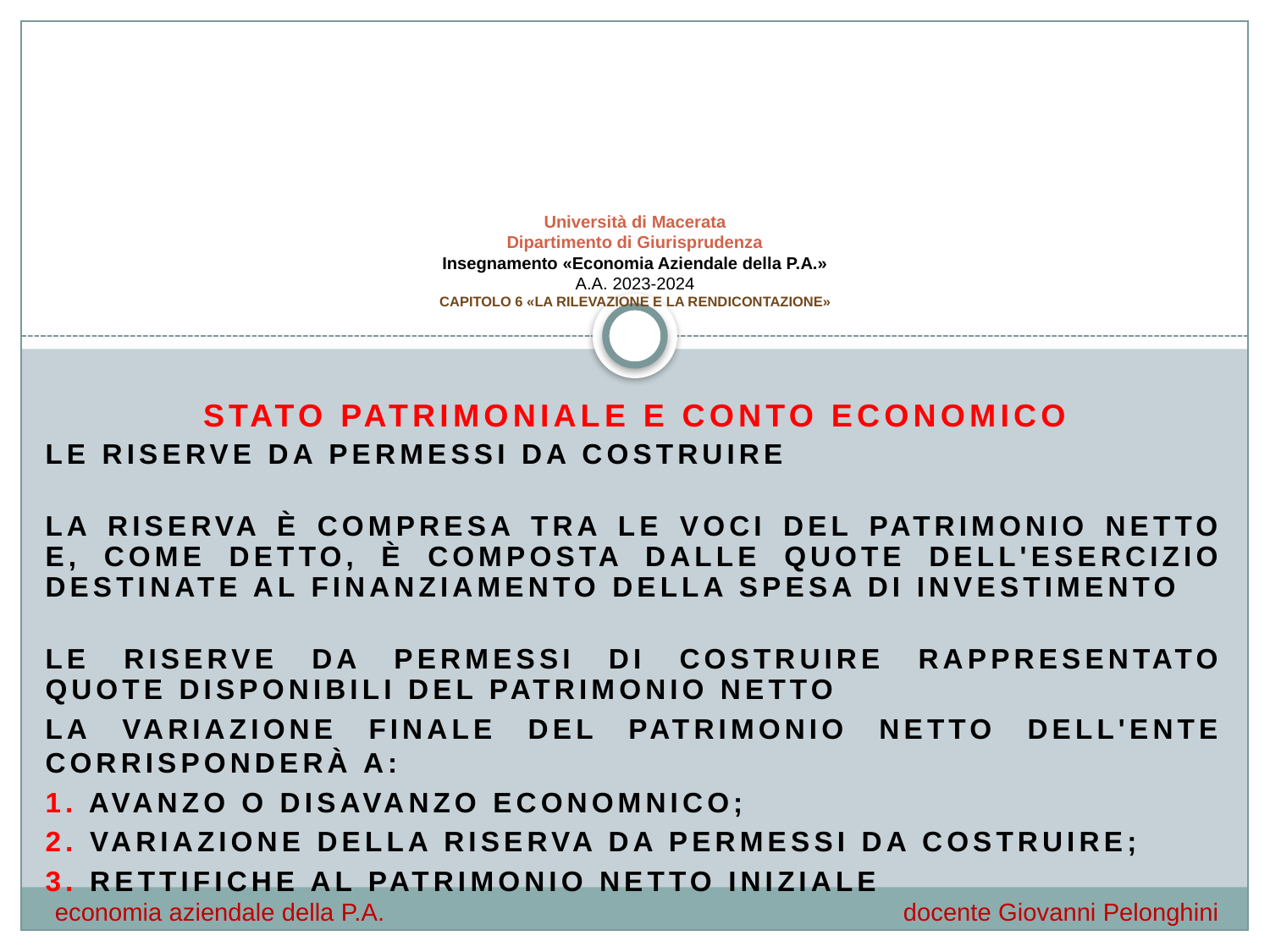

# Università di Macerata Dipartimento di Giurisprudenza Insegnamento «Economia Aziendale della P.A.» A.A. 2023-2024 CAPITOLO 6 «LA RILEVAZIONE E LA RENDICONTAZIONE»
Stato patrimoniale e conto economico
LE RISERVE DA PERMESSI DA COSTRUIRE

LA RISERVA È COMPRESA TRA LE VOCI DEL PATRIMONIO NETTO E, COME DETTO, È COMPOSTA DALLE QUOTE DELL'ESERCIZIO DESTINATE AL FINANZIAMENTO DELLA SPESA DI INVESTIMENTO

LE RISERVE DA PERMESSI DI COSTRUIRE RAPPRESENTATO QUOTE DISPONIBILI DEL PATRIMONIO NETTO
LA VARIAZIONE FINALE DEL PATRIMONIO NETTO DELL'ENTE CORRISPONDERÀ A:
1. AVANZO O DISAVANZO ECONOMNICO;
2. VARIAZIONE DELLA RISERVA DA PERMESSI DA COSTRUIRE;
3. RETTIFICHE AL PATRIMONIO NETTO INIZIALE

economia aziendale della P.A.				                 docente Giovanni Pelonghini